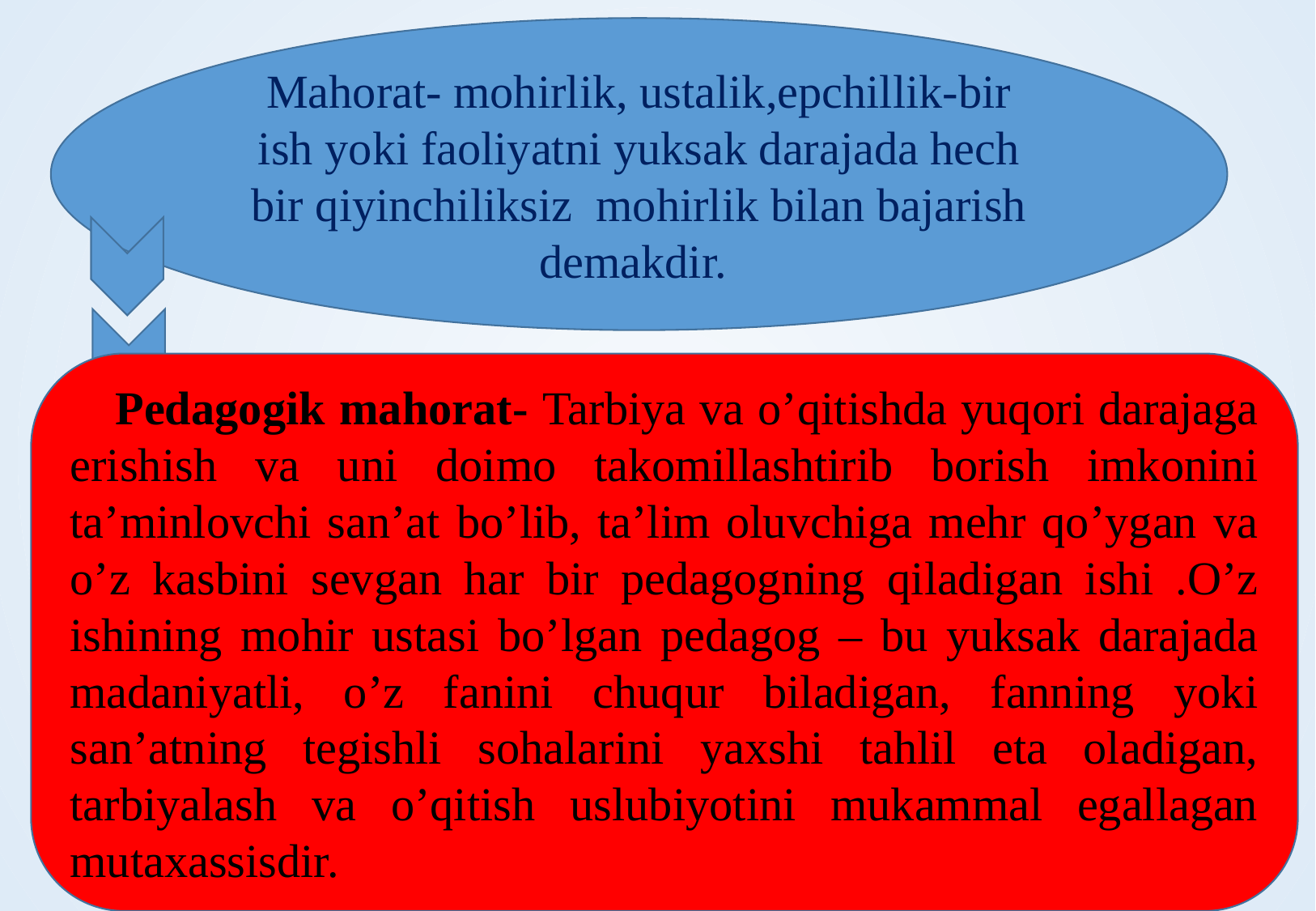

Mahorat- mohirlik, ustalik,epchillik-bir ish yoki faoliyatni yuksak darajada hech bir qiyinchiliksiz  mohirlik bilan bajarish demakdir.

Pedagogik mahorat- Tarbiya va o’qitishda yuqori darajaga erishish va uni doimo takomillashtirib borish imkonini ta’minlovchi san’at bo’lib, ta’lim oluvchiga mehr qo’ygan va o’z kasbini sevgan har bir pedagogning qiladigan ishi .O’z ishining mohir ustasi bo’lgan pedagog – bu yuksak darajada madaniyatli, o’z fanini chuqur biladigan, fanning yoki san’atning tegishli sohalarini yaxshi tahlil eta oladigan, tarbiyalash va o’qitish uslubiyotini mukammal egallagan mutaxassisdir.